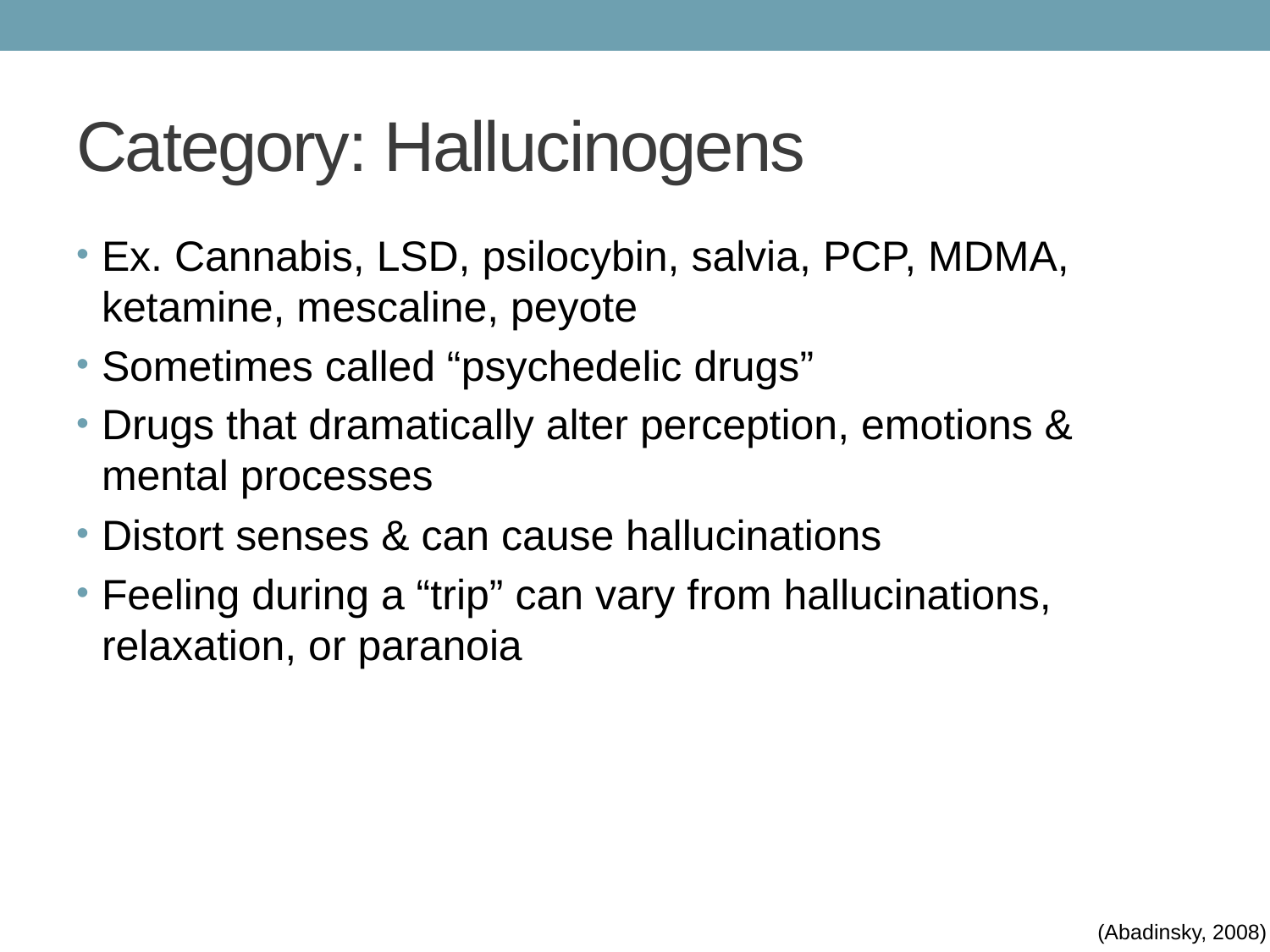

# Category: Hallucinogens
Ex. Cannabis, LSD, psilocybin, salvia, PCP, MDMA, ketamine, mescaline, peyote
Sometimes called “psychedelic drugs”
Drugs that dramatically alter perception, emotions & mental processes
Distort senses & can cause hallucinations
Feeling during a “trip” can vary from hallucinations, relaxation, or paranoia
(Abadinsky, 2008)